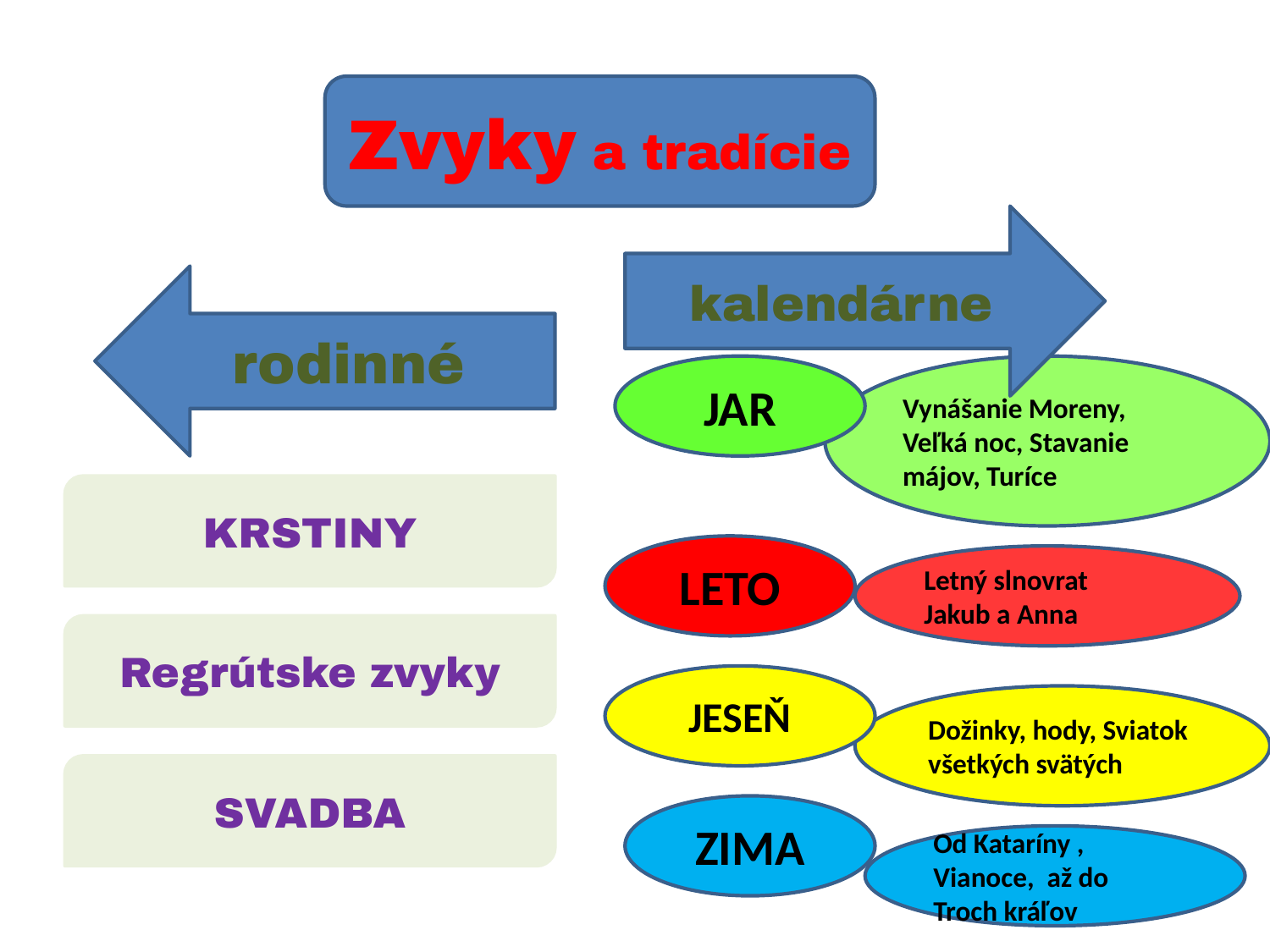

Zvyky a tradície
kalendárne
rodinné
JAR
Vynášanie Moreny,
Veľká noc, Stavanie  májov, Turíce
KRSTINY
LETO
Letný slnovrat
Jakub a Anna
Regrútske zvyky
JESEŇ
Dožinky, hody, Sviatok všetkých svätých
SVADBA
ZIMA
Od Kataríny , Vianoce,  až do Troch kráľov